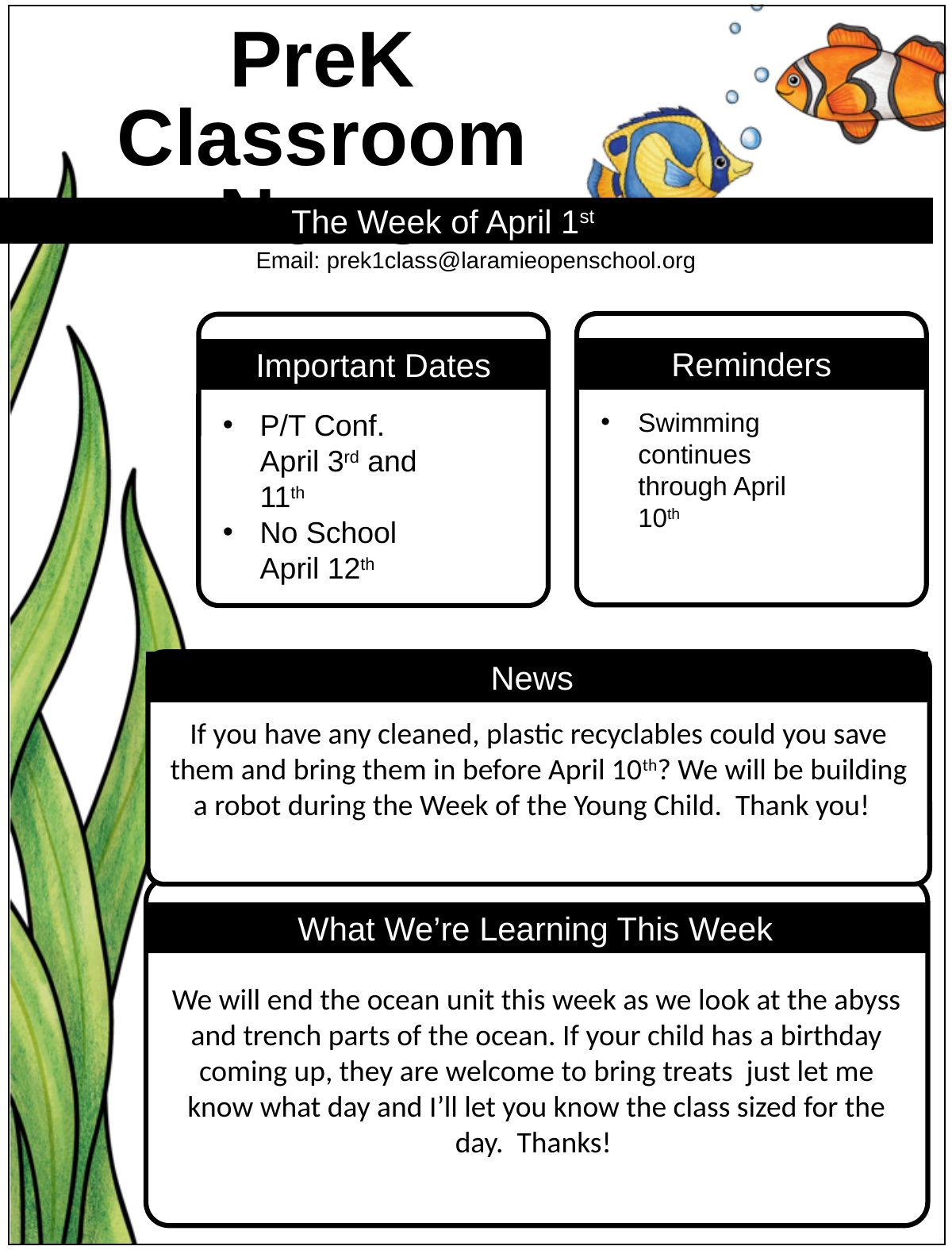

PreK
Classroom News
The Week of April 1st
Email: prek1class@laramieopenschool.org

Reminders
Important Dates
Swimming continues through April 10th
P/T Conf. April 3rd and 11th
No School April 12th
News
If you have any cleaned, plastic recyclables could you save them and bring them in before April 10th? We will be building a robot during the Week of the Young Child.  Thank you!

We will end the ocean unit this week as we look at the abyss and trench parts of the ocean. If your child has a birthday coming up, they are welcome to bring treats  just let me know what day and I’ll let you know the class sized for the day.  Thanks!
What We’re Learning This Week